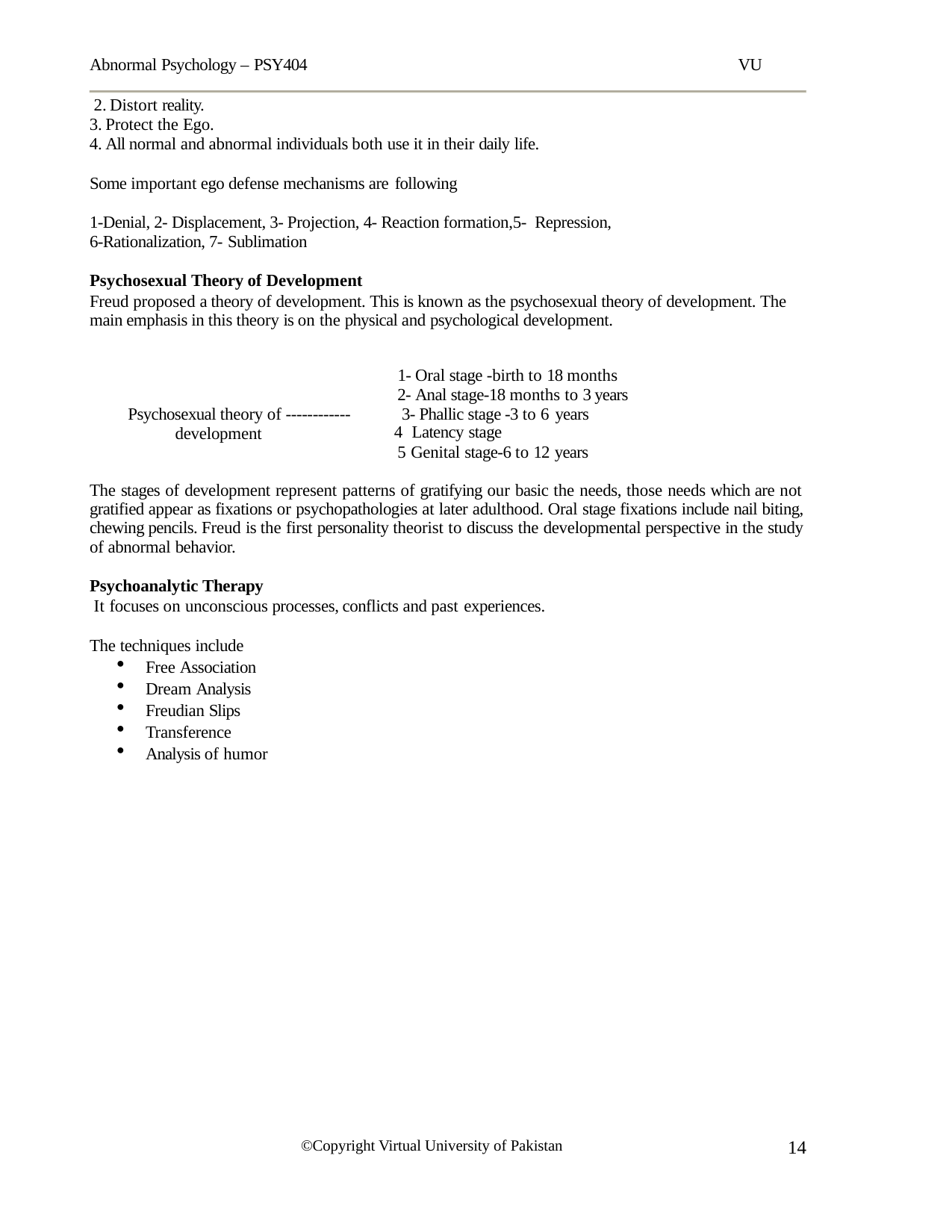

Abnormal Psychology – PSY404
VU

Distort reality.
Protect the Ego.
All normal and abnormal individuals both use it in their daily life.

Some important ego defense mechanisms are following

1-Denial, 2- Displacement, 3- Projection, 4- Reaction formation,5- Repression,
6-Rationalization, 7- Sublimation

Psychosexual Theory of Development
Freud proposed a theory of development. This is known as the psychosexual theory of development. The  main emphasis in this theory is on the physical and psychological development.
1- Oral stage -birth to 18 months  2- Anal stage-18 months to 3 years  3- Phallic stage -3 to 6 years
Latency stage
Genital stage-6 to 12 years
Psychosexual theory of ------------  development
The stages of development represent patterns of gratifying our basic the needs, those needs which are not  gratified appear as fixations or psychopathologies at later adulthood. Oral stage fixations include nail biting,  chewing pencils. Freud is the first personality theorist to discuss the developmental perspective in the study  of abnormal behavior.

Psychoanalytic Therapy
It focuses on unconscious processes, conflicts and past experiences.

The techniques include
Free Association
Dream Analysis
Freudian Slips
Transference
Analysis of humor
14
©Copyright Virtual University of Pakistan